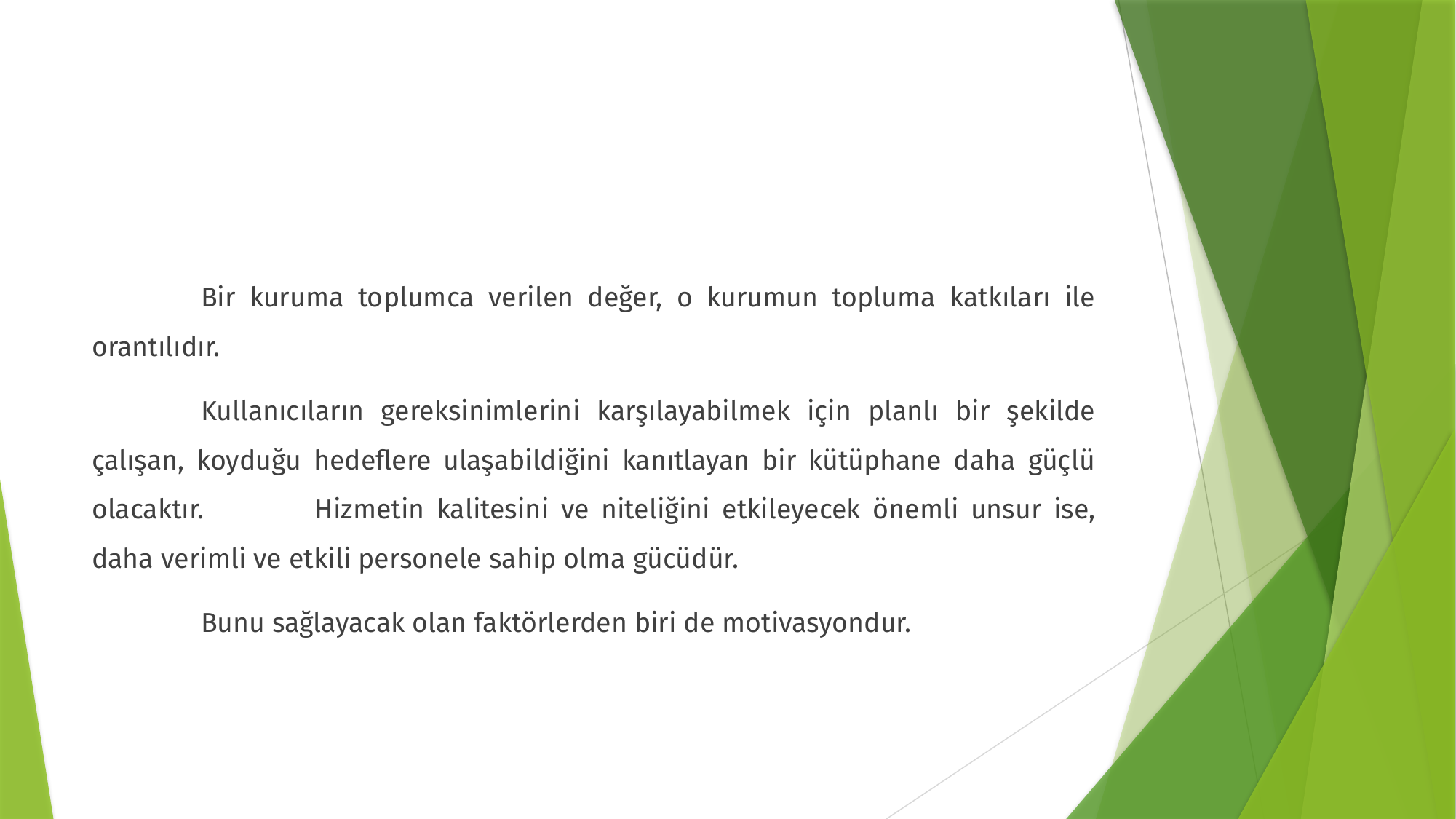

#
	Bir kuruma toplumca verilen değer, o kurumun topluma katkıları ile orantılıdır.
	Kullanıcıların gereksinimlerini karşılayabilmek için planlı bir şekilde çalışan, koyduğu hedeflere ulaşabildiğini kanıtlayan bir kütüphane daha güçlü olacaktır. 	Hizmetin kalitesini ve niteliğini etkileyecek önemli unsur ise, daha verimli ve etkili personele sahip olma gücüdür.
	Bunu sağlayacak olan faktörlerden biri de motivasyondur.